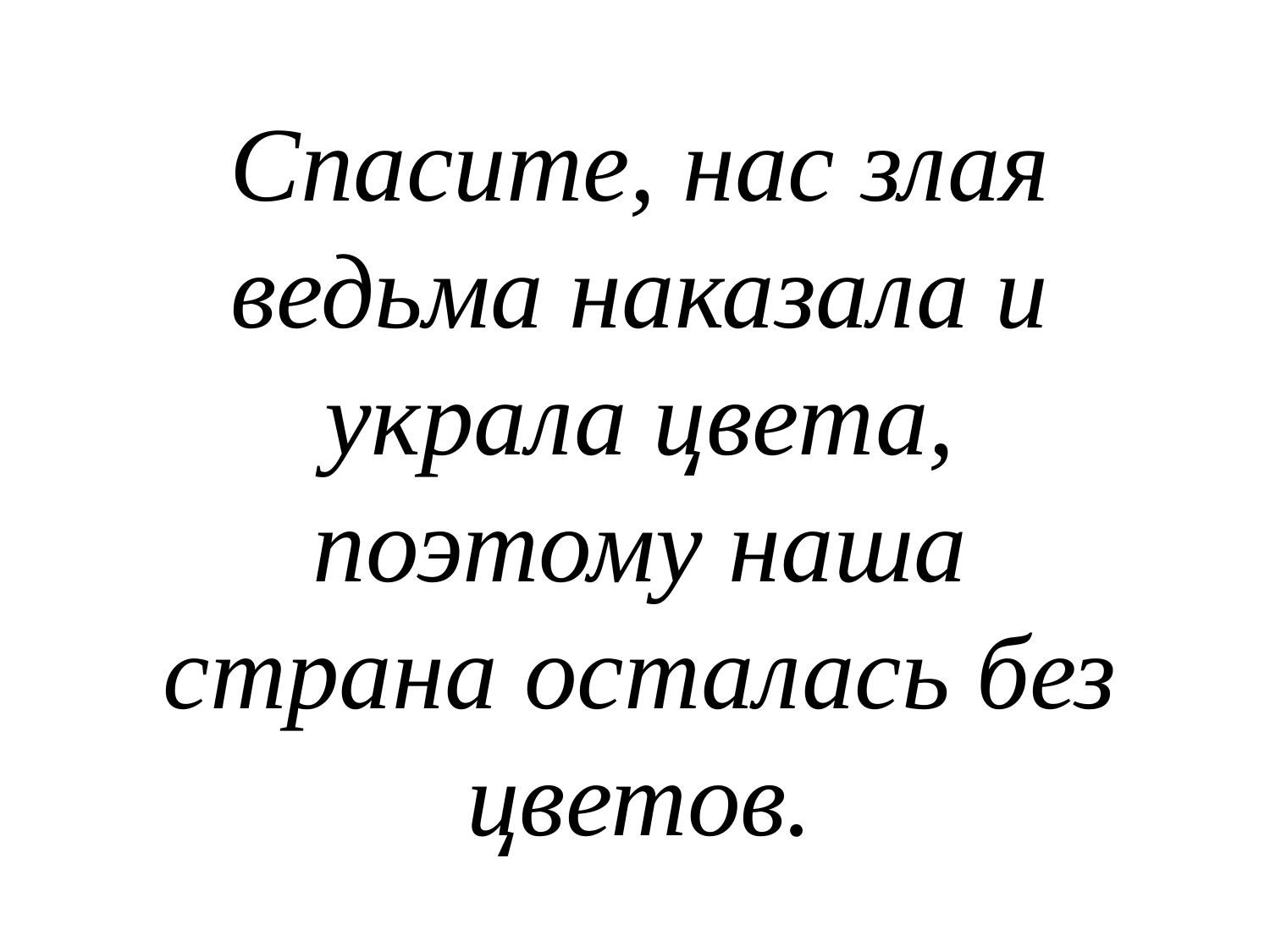

Спасите, нас злая ведьма наказала и украла цвета, поэтому наша страна осталась без цветов.